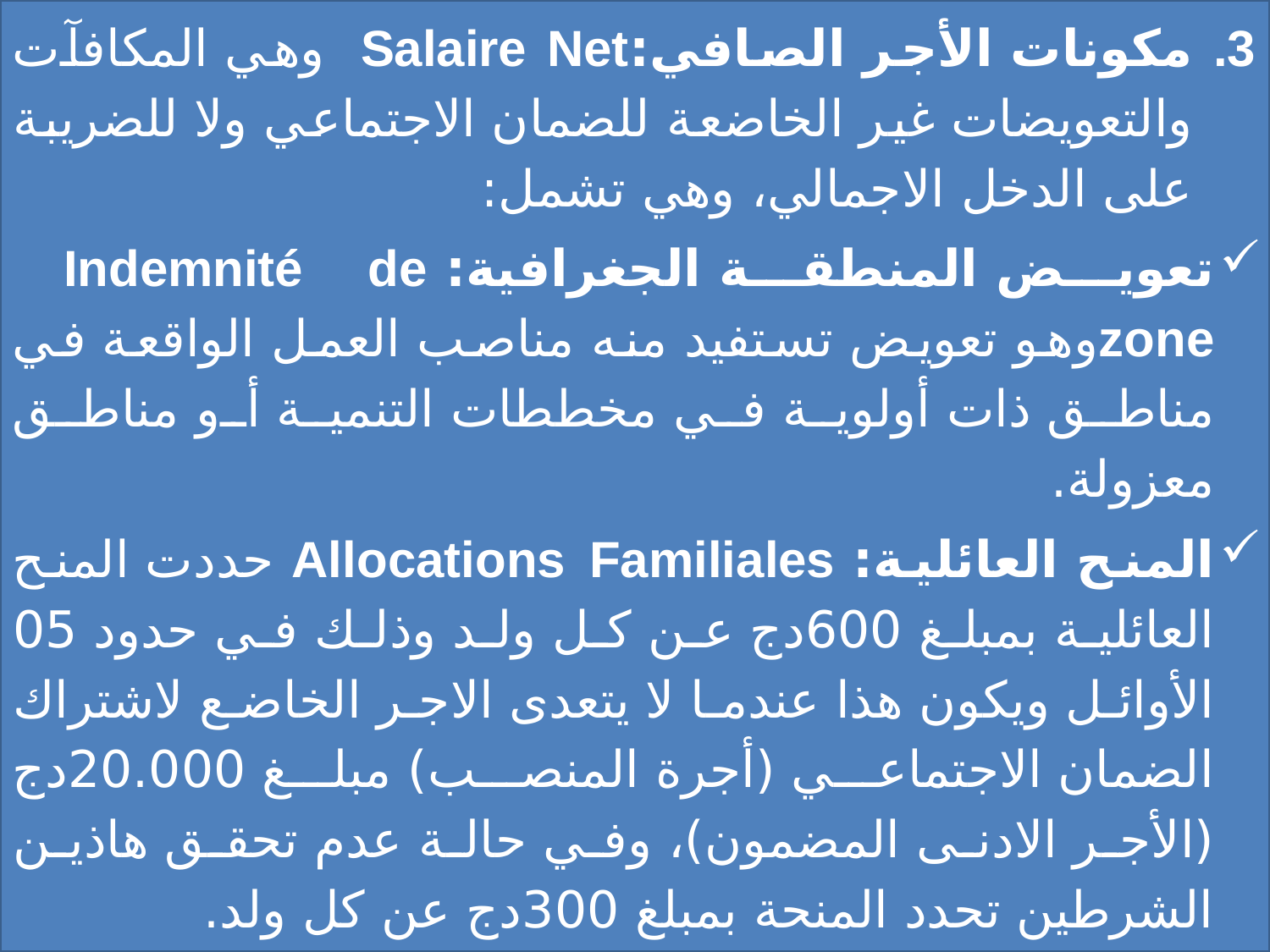

مكونات الأجر الصافي:Salaire Net  وهي المكافآت والتعويضات غير الخاضعة للضمان الاجتماعي ولا للضريبة على الدخل الاجمالي، وهي تشمل:
تعويض المنطقة الجغرافية: Indemnité de zoneوهو تعويض تستفيد منه مناصب العمل الواقعة في مناطق ذات أولوية في مخططات التنمية أو مناطق معزولة.
المنح العائلية: Allocations Familiales حددت المنح العائلية بمبلغ 600دج عن كل ولد وذلك في حدود 05 الأوائل ويكون هذا عندما لا يتعدى الاجر الخاضع لاشتراك الضمان الاجتماعي (أجرة المنصب) مبلغ 20.000دج (الأجر الادنى المضمون)، وفي حالة عدم تحقق هاذين الشرطين تحدد المنحة بمبلغ 300دج عن كل ولد.